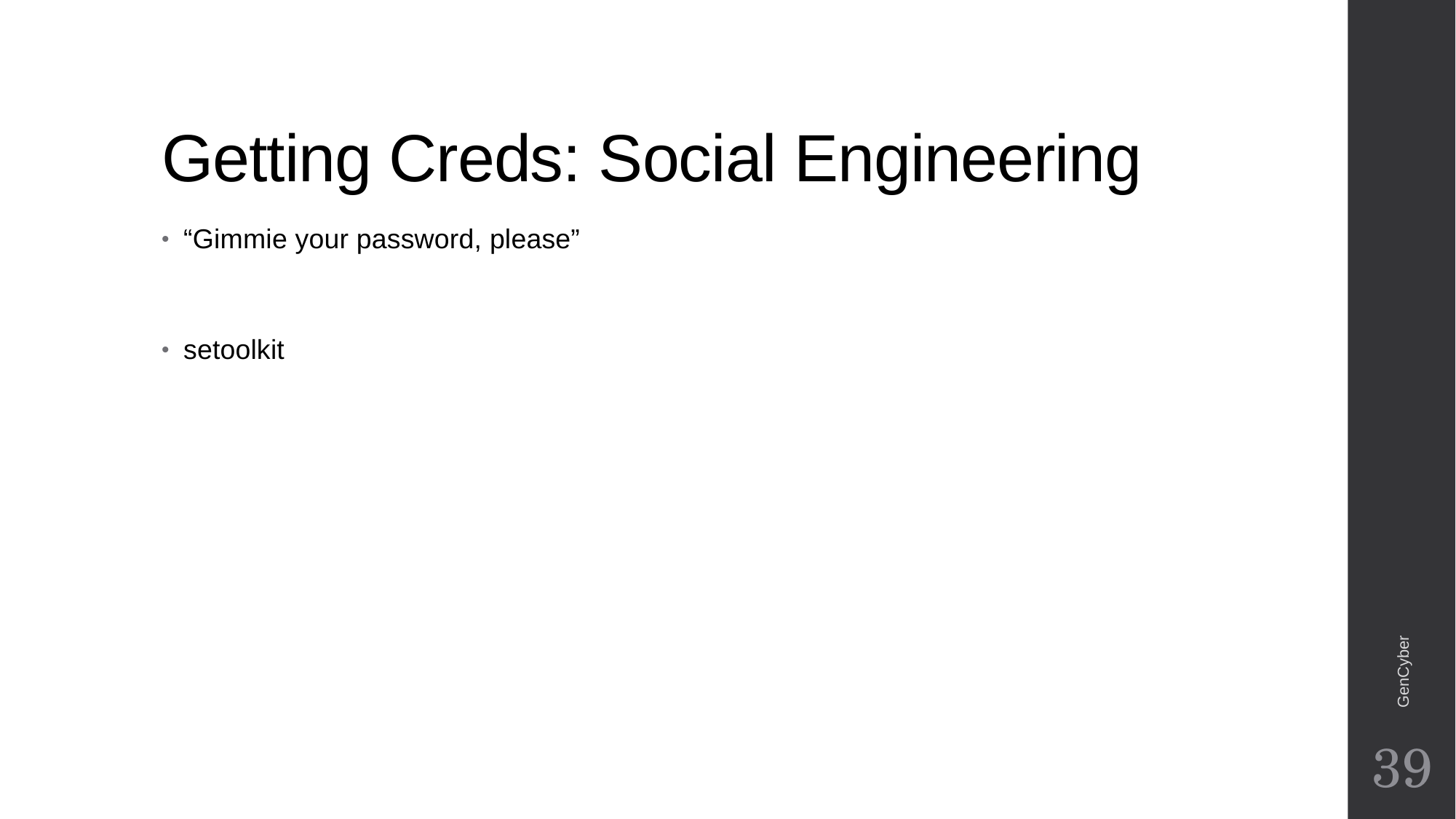

# Getting Creds: Social Engineering
“Gimmie your password, please”

setoolkit
GenCyber
39